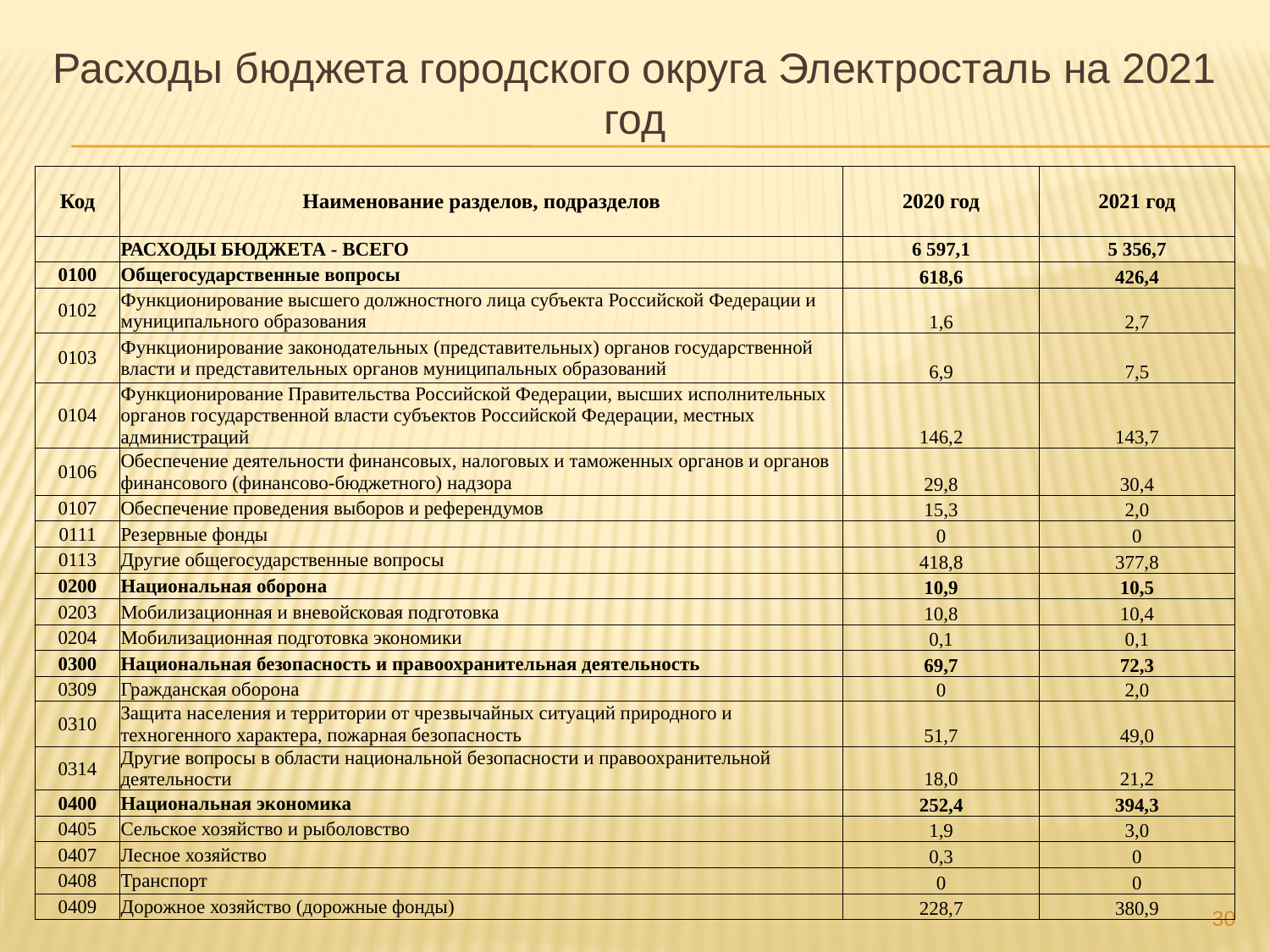

# Расходы бюджета городского округа Электросталь на 2021 год
| Код | Наименование разделов, подразделов | 2020 год | 2021 год |
| --- | --- | --- | --- |
|  | РАСХОДЫ БЮДЖЕТА - ВСЕГО | 6 597,1 | 5 356,7 |
| 0100 | Общегосударственные вопросы | 618,6 | 426,4 |
| 0102 | Функционирование высшего должностного лица субъекта Российской Федерации и муниципального образования | 1,6 | 2,7 |
| 0103 | Функционирование законодательных (представительных) органов государственной власти и представительных органов муниципальных образований | 6,9 | 7,5 |
| 0104 | Функционирование Правительства Российской Федерации, высших исполнительных органов государственной власти субъектов Российской Федерации, местных администраций | 146,2 | 143,7 |
| 0106 | Обеспечение деятельности финансовых, налоговых и таможенных органов и органов финансового (финансово-бюджетного) надзора | 29,8 | 30,4 |
| 0107 | Обеспечение проведения выборов и референдумов | 15,3 | 2,0 |
| 0111 | Резервные фонды | 0 | 0 |
| 0113 | Другие общегосударственные вопросы | 418,8 | 377,8 |
| 0200 | Национальная оборона | 10,9 | 10,5 |
| 0203 | Мобилизационная и вневойсковая подготовка | 10,8 | 10,4 |
| 0204 | Мобилизационная подготовка экономики | 0,1 | 0,1 |
| 0300 | Национальная безопасность и правоохранительная деятельность | 69,7 | 72,3 |
| 0309 | Гражданская оборона | 0 | 2,0 |
| 0310 | Защита населения и территории от чрезвычайных ситуаций природного и техногенного характера, пожарная безопасность | 51,7 | 49,0 |
| 0314 | Другие вопросы в области национальной безопасности и правоохранительной деятельности | 18,0 | 21,2 |
| 0400 | Национальная экономика | 252,4 | 394,3 |
| 0405 | Сельское хозяйство и рыболовство | 1,9 | 3,0 |
| 0407 | Лесное хозяйство | 0,3 | 0 |
| 0408 | Транспорт | 0 | 0 |
| 0409 | Дорожное хозяйство (дорожные фонды) | 228,7 | 380,9 |
30